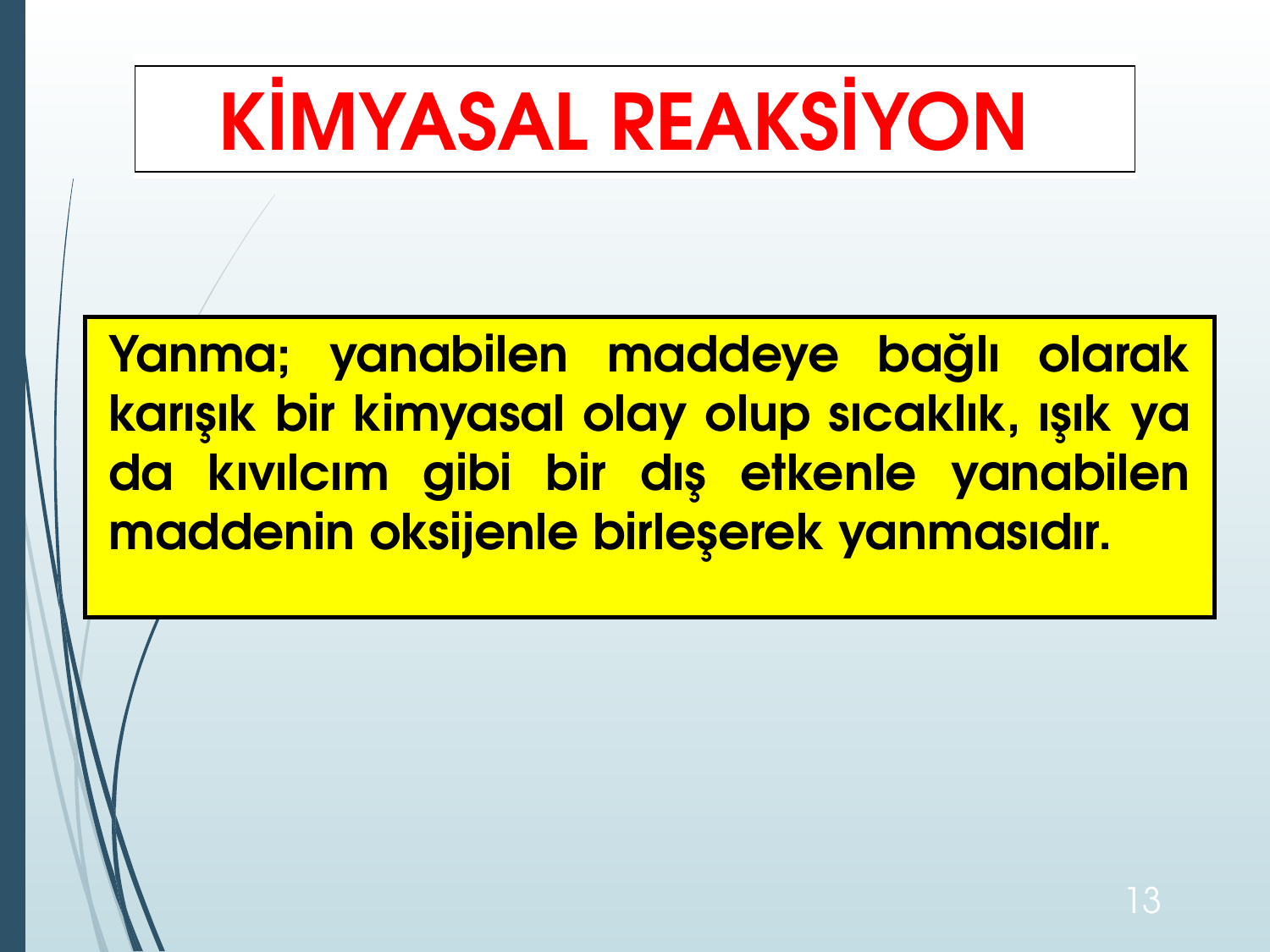

KİMYASAL REAKSİYON
Yanma; yanabilen maddeye bağlı olarak karışık bir kimyasal olay olup sıcaklık, ışık ya da kıvılcım gibi bir dış etkenle yanabilen maddenin oksijenle birleşerek yanmasıdır.

13